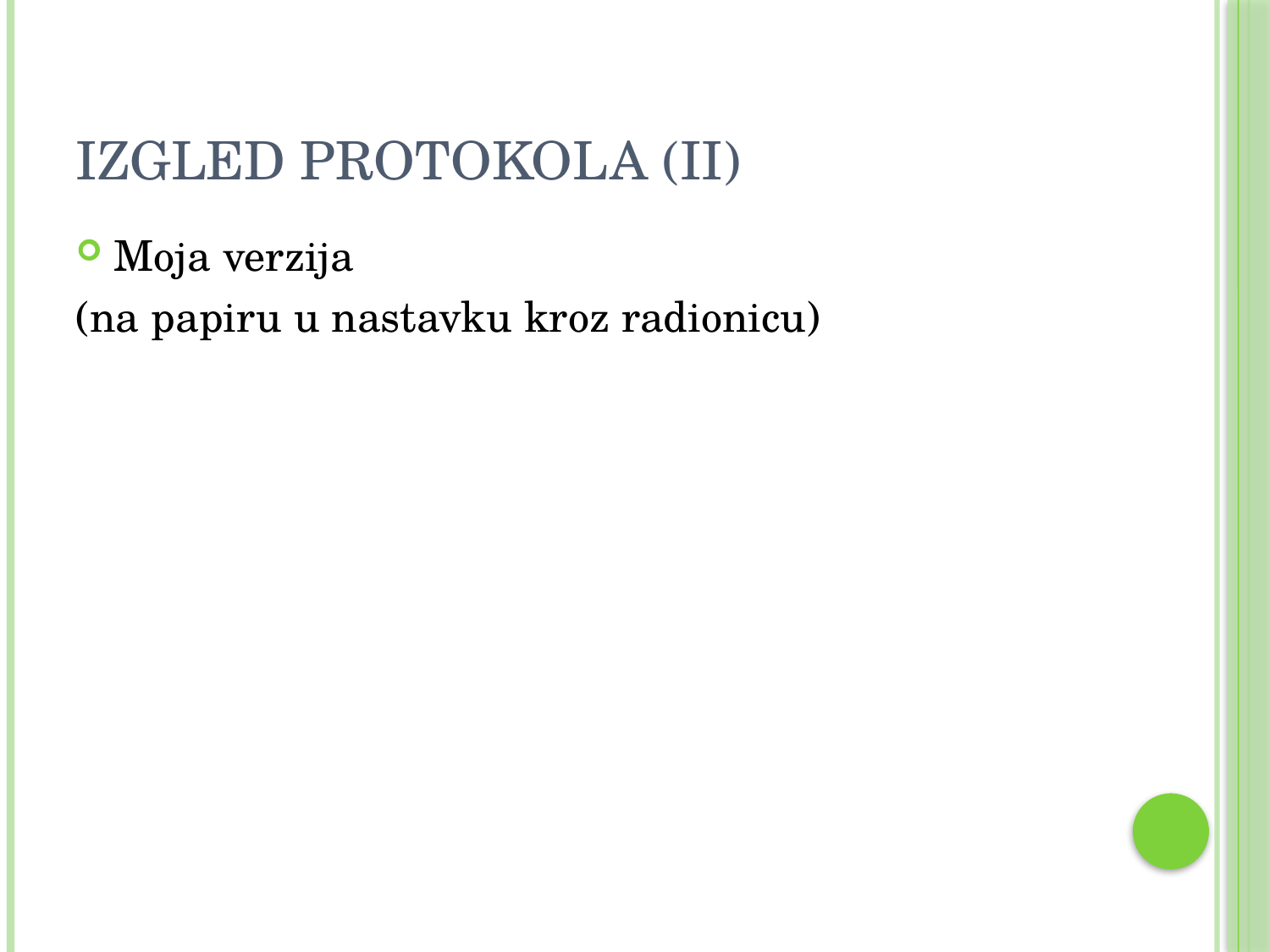

# Izgled protokola (II)
Moja verzija
(na papiru u nastavku kroz radionicu)